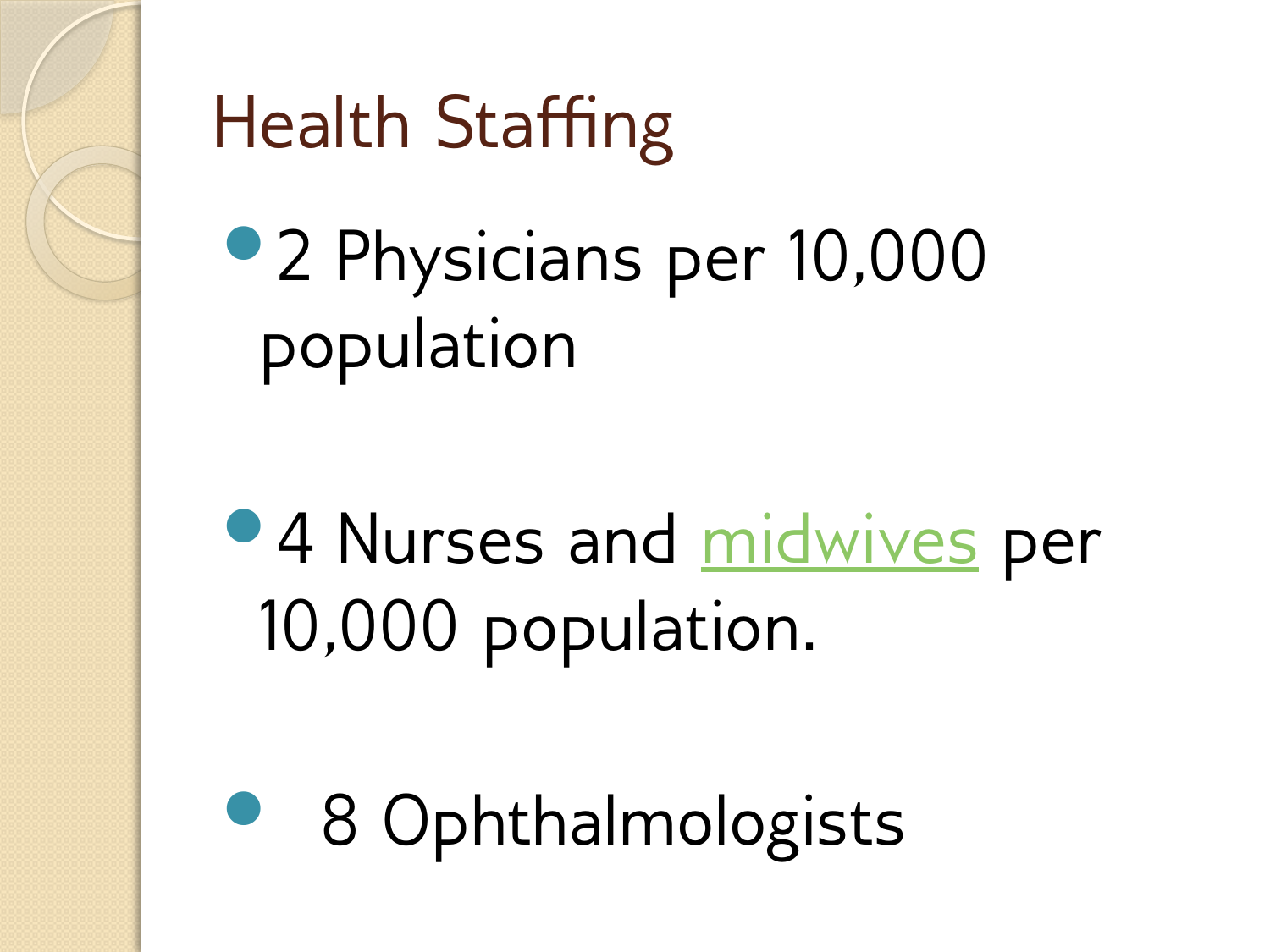

# Health Staffing
2 Physicians per 10,000 population

4 Nurses and midwives per 10,000 population.

  8 Ophthalmologists